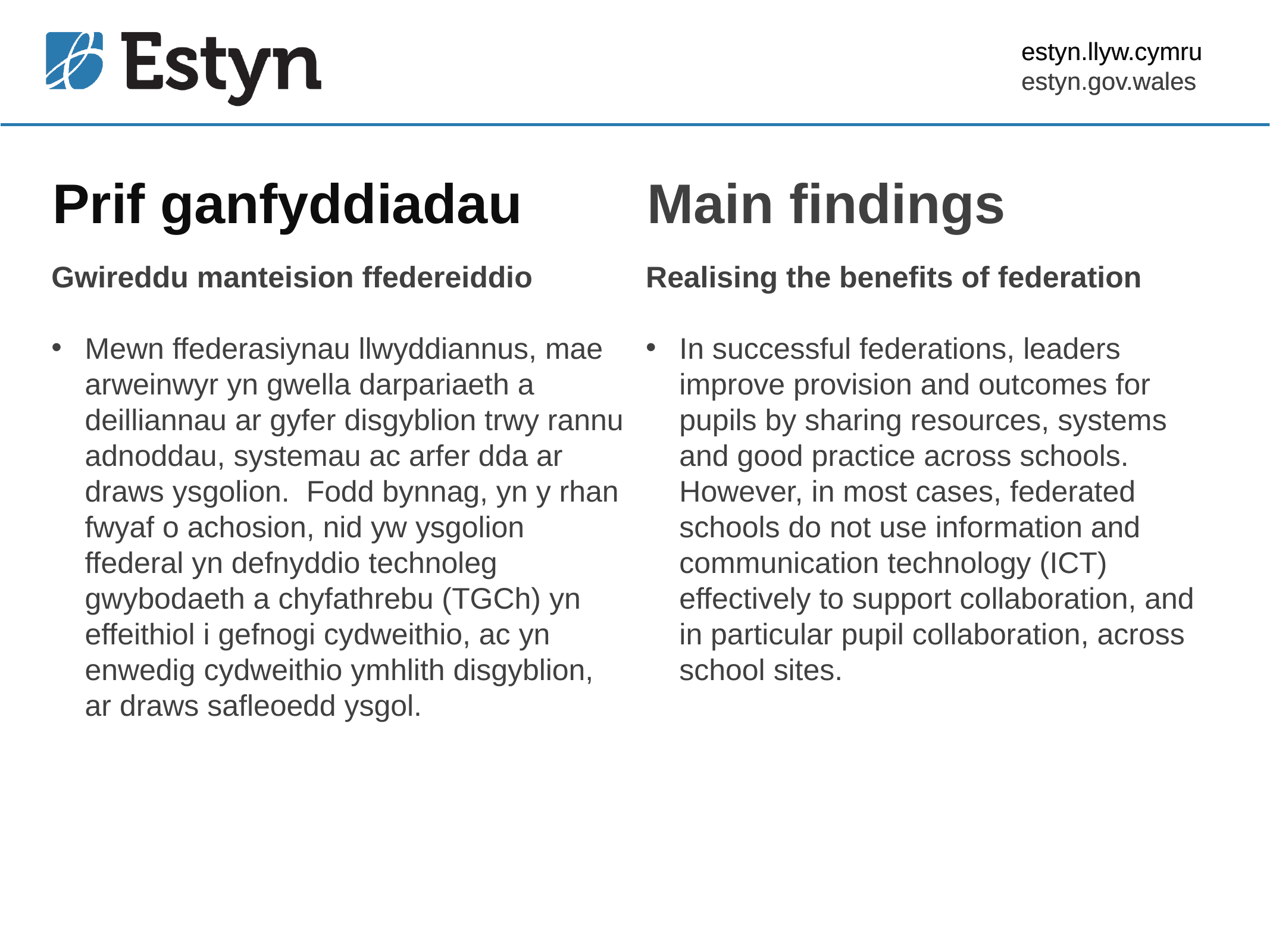

estyn.llyw.cymru
estyn.gov.wales
# Prif ganfyddiadau
Main findings
Gwireddu manteision ffedereiddio

Mewn ffederasiynau llwyddiannus, mae arweinwyr yn gwella darpariaeth a deilliannau ar gyfer disgyblion trwy rannu adnoddau, systemau ac arfer dda ar draws ysgolion.  Fodd bynnag, yn y rhan fwyaf o achosion, nid yw ysgolion ffederal yn defnyddio technoleg gwybodaeth a chyfathrebu (TGCh) yn  effeithiol i gefnogi cydweithio, ac yn enwedig cydweithio ymhlith disgyblion, ar draws safleoedd ysgol.
Realising the benefits of federation

In successful federations, leaders improve provision and outcomes for pupils by sharing resources, systems and good practice across schools.  However, in most cases, federated schools do not use information and communication technology (ICT) effectively to support collaboration, and in particular pupil collaboration, across school sites.